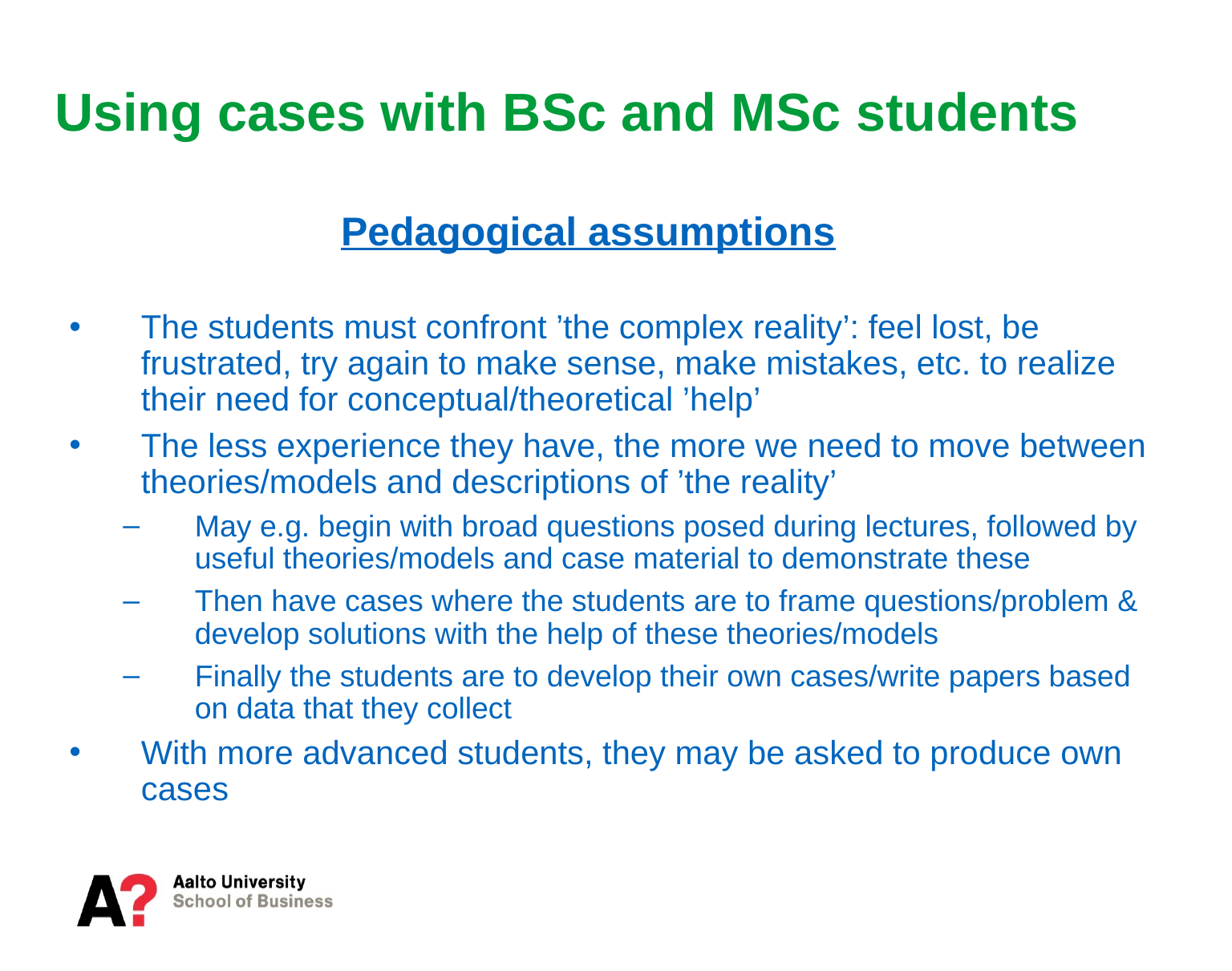

# Using cases with BSc and MSc students
Pedagogical assumptions

The students must confront ’the complex reality’: feel lost, be frustrated, try again to make sense, make mistakes, etc. to realize their need for conceptual/theoretical ’help’
The less experience they have, the more we need to move between theories/models and descriptions of ’the reality’
May e.g. begin with broad questions posed during lectures, followed by useful theories/models and case material to demonstrate these
Then have cases where the students are to frame questions/problem & develop solutions with the help of these theories/models
Finally the students are to develop their own cases/write papers based on data that they collect
With more advanced students, they may be asked to produce own cases